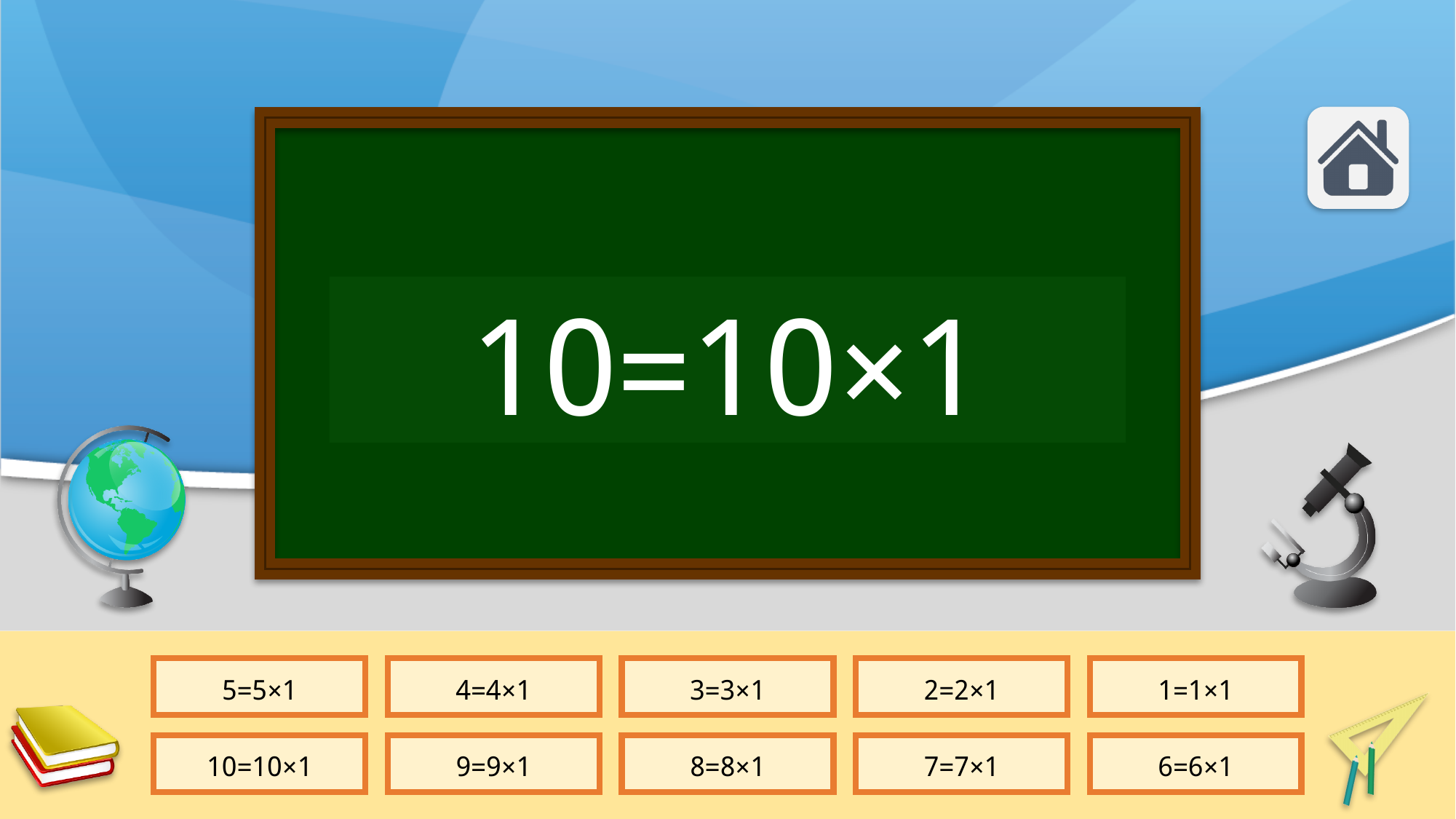

1×1=1
1×2=2
1×3=3
1×4=4
1×5=5
1×6=6
1×7=7
1×8=8
1×9=9
1×10=10
1×5=5
1×4=4
1×3=3
1×2=2
1×1=1
1×10=10
1×9=9
1×8=8
1×7=7
1×6=6